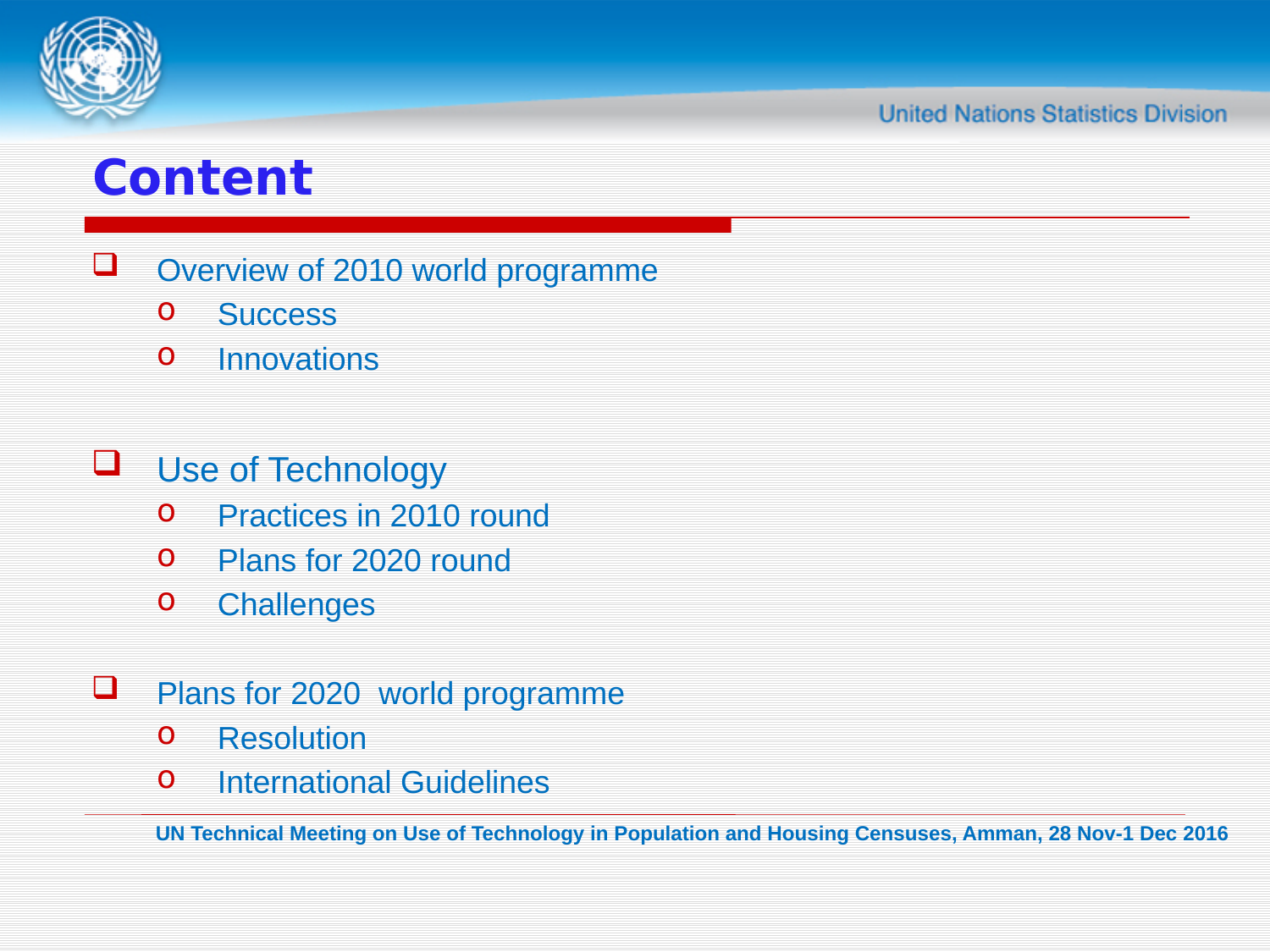

# Content
Overview of 2010 world programme
Success
Innovations

Use of Technology
Practices in 2010 round
Plans for 2020 round
Challenges

Plans for 2020  world programme
Resolution
International Guidelines